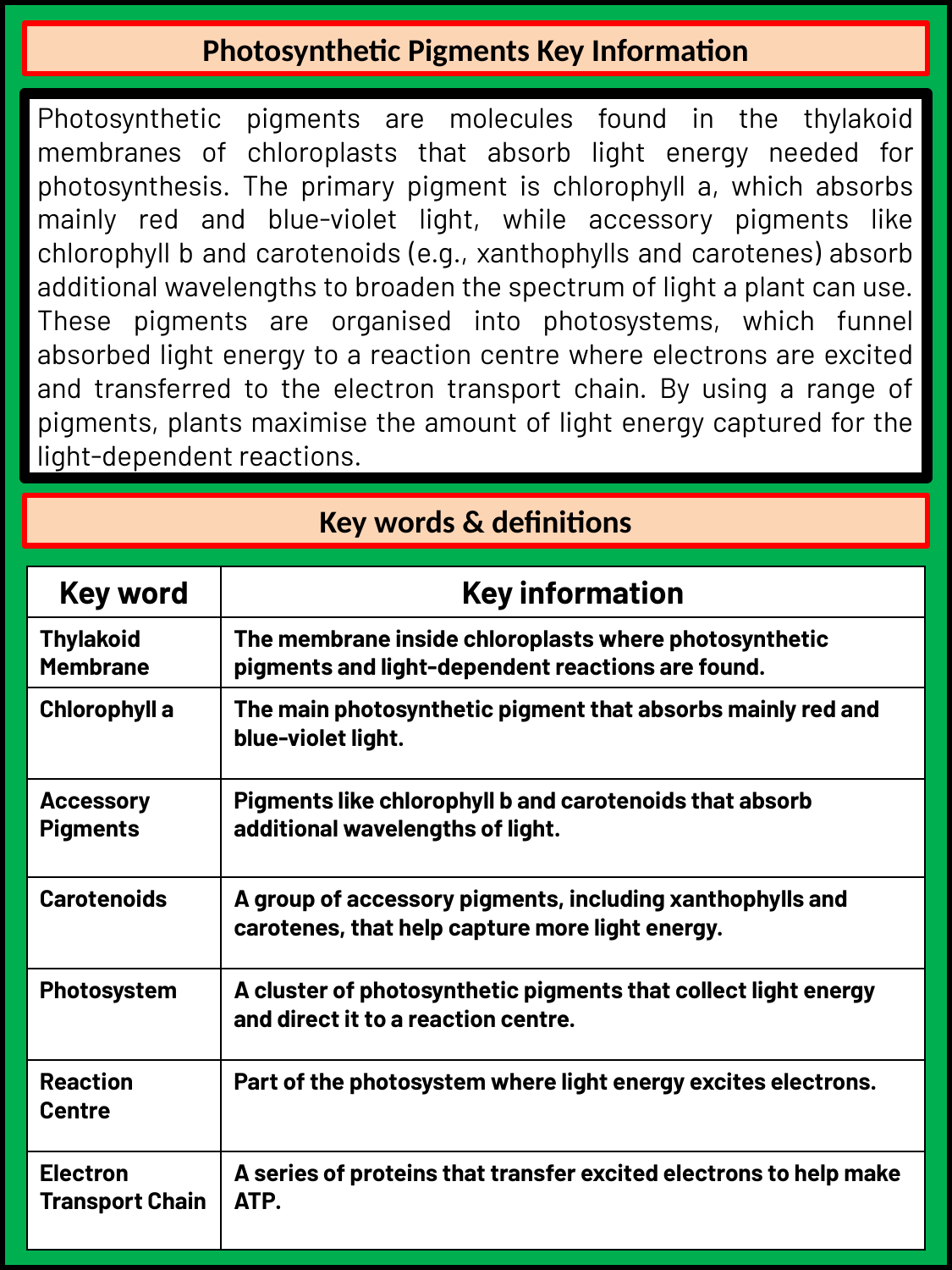

Photosynthetic Pigments Key Information
Photosynthetic pigments are molecules found in the thylakoid membranes of chloroplasts that absorb light energy needed for photosynthesis. The primary pigment is chlorophyll a, which absorbs mainly red and blue-violet light, while accessory pigments like chlorophyll b and carotenoids (e.g., xanthophylls and carotenes) absorb additional wavelengths to broaden the spectrum of light a plant can use. These pigments are organised into photosystems, which funnel absorbed light energy to a reaction centre where electrons are excited and transferred to the electron transport chain. By using a range of pigments, plants maximise the amount of light energy captured for the light-dependent reactions.
Key words & definitions
| Key word | Key information |
| --- | --- |
| Thylakoid Membrane | The membrane inside chloroplasts where photosynthetic pigments and light-dependent reactions are found. |
| Chlorophyll a | The main photosynthetic pigment that absorbs mainly red and blue-violet light. |
| Accessory Pigments | Pigments like chlorophyll b and carotenoids that absorb additional wavelengths of light. |
| Carotenoids | A group of accessory pigments, including xanthophylls and carotenes, that help capture more light energy. |
| Photosystem | A cluster of photosynthetic pigments that collect light energy and direct it to a reaction centre. |
| Reaction Centre | Part of the photosystem where light energy excites electrons. |
| Electron Transport Chain | A series of proteins that transfer excited electrons to help make ATP. |